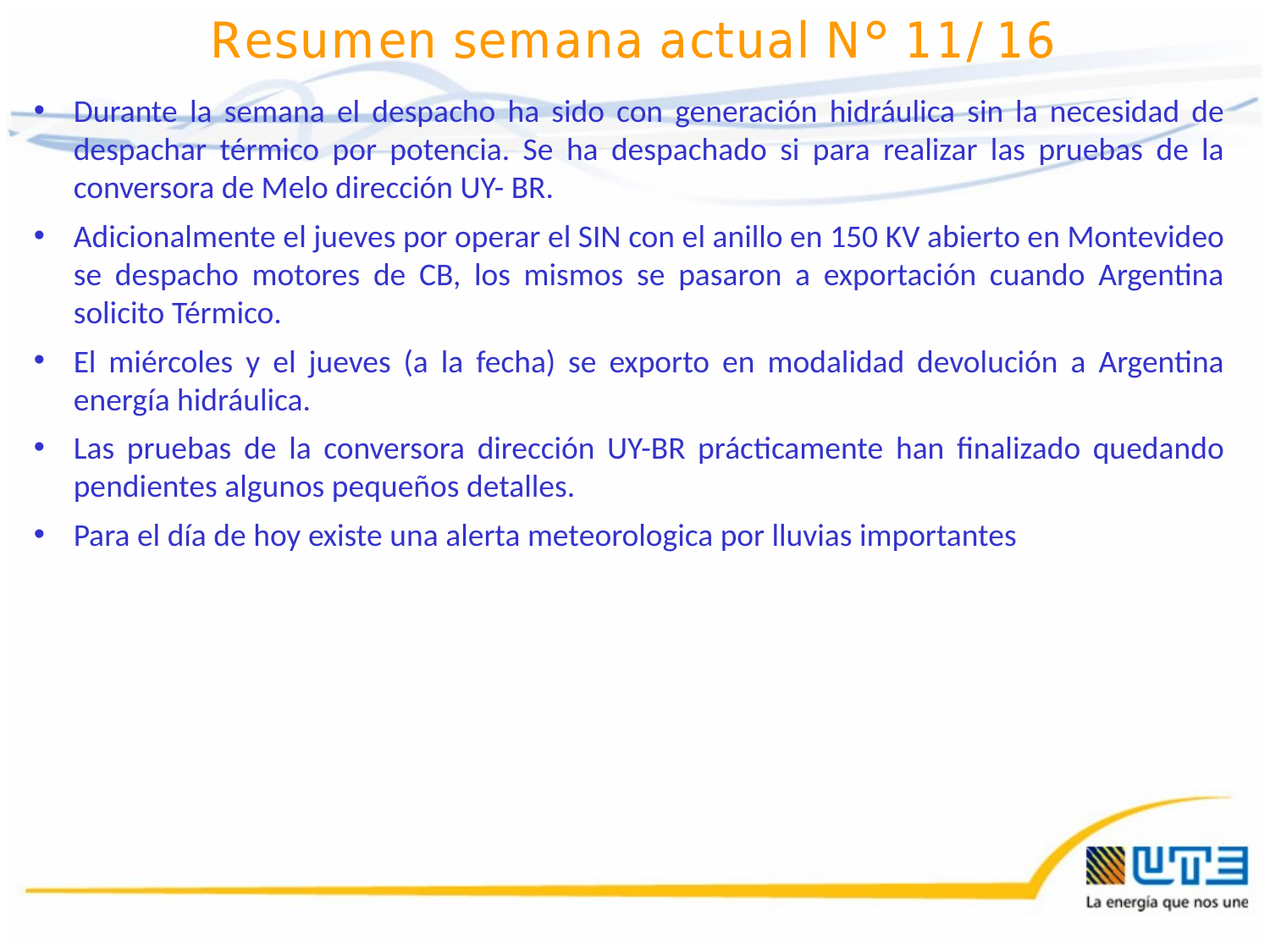

# Resumen semana actual N° 11/16
Durante la semana el despacho ha sido con generación hidráulica sin la necesidad de despachar térmico por potencia. Se ha despachado si para realizar las pruebas de la conversora de Melo dirección UY- BR.
Adicionalmente el jueves por operar el SIN con el anillo en 150 KV abierto en Montevideo se despacho motores de CB, los mismos se pasaron a exportación cuando Argentina solicito Térmico.
El miércoles y el jueves (a la fecha) se exporto en modalidad devolución a Argentina energía hidráulica.
Las pruebas de la conversora dirección UY-BR prácticamente han finalizado quedando pendientes algunos pequeños detalles.
Para el día de hoy existe una alerta meteorologica por lluvias importantes